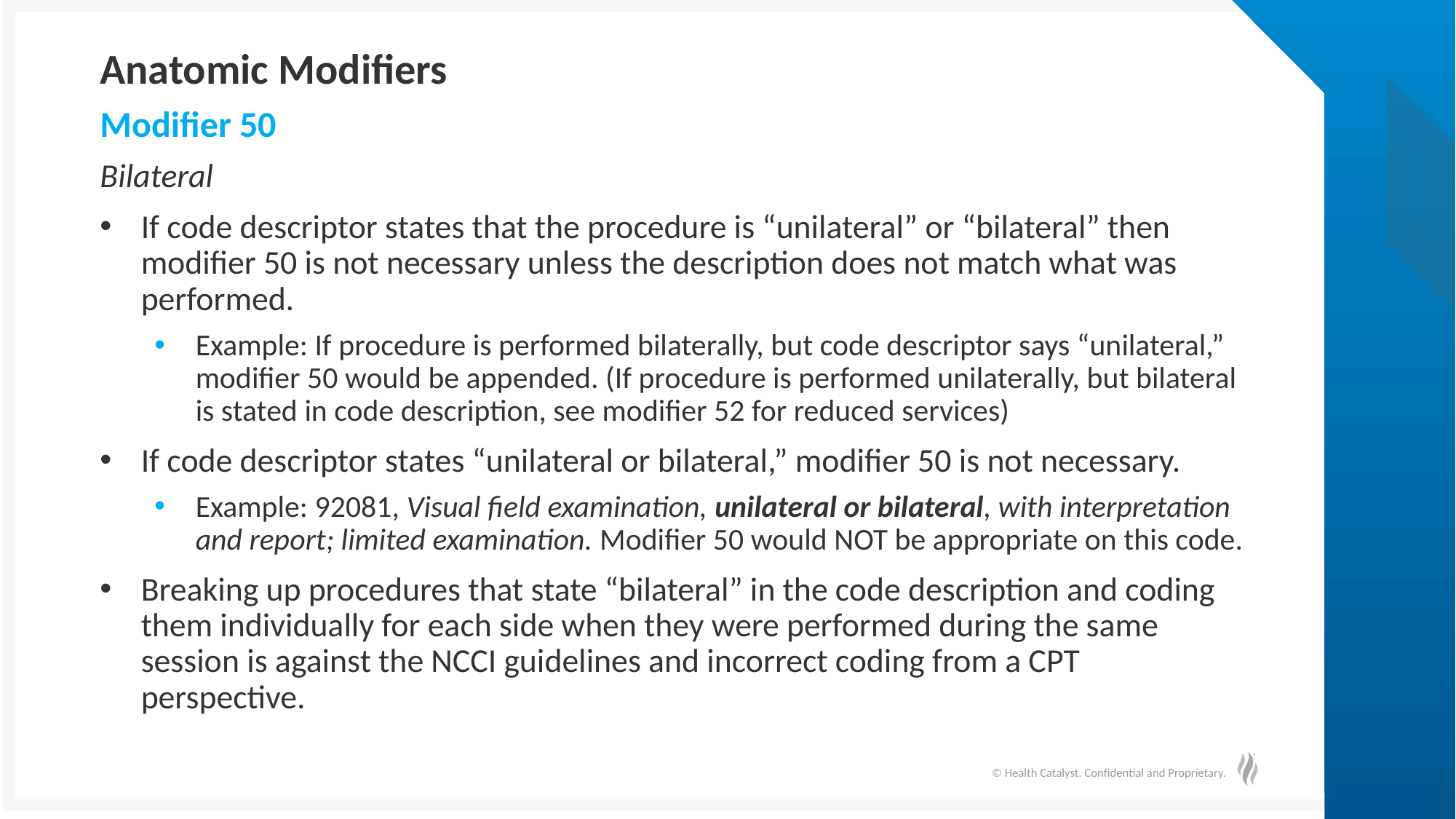

# Anatomic Modifiers
Modifier 50
Bilateral
If code descriptor states that the procedure is “unilateral” or “bilateral” then modifier 50 is not necessary unless the description does not match what was performed.
Example: If procedure is performed bilaterally, but code descriptor says “unilateral,” modifier 50 would be appended. (If procedure is performed unilaterally, but bilateral is stated in code description, see modifier 52 for reduced services)
If code descriptor states “unilateral or bilateral,” modifier 50 is not necessary.
Example: 92081, Visual field examination, unilateral or bilateral, with interpretation and report; limited examination. Modifier 50 would NOT be appropriate on this code.
Breaking up procedures that state “bilateral” in the code description and coding them individually for each side when they were performed during the same session is against the NCCI guidelines and incorrect coding from a CPT perspective.